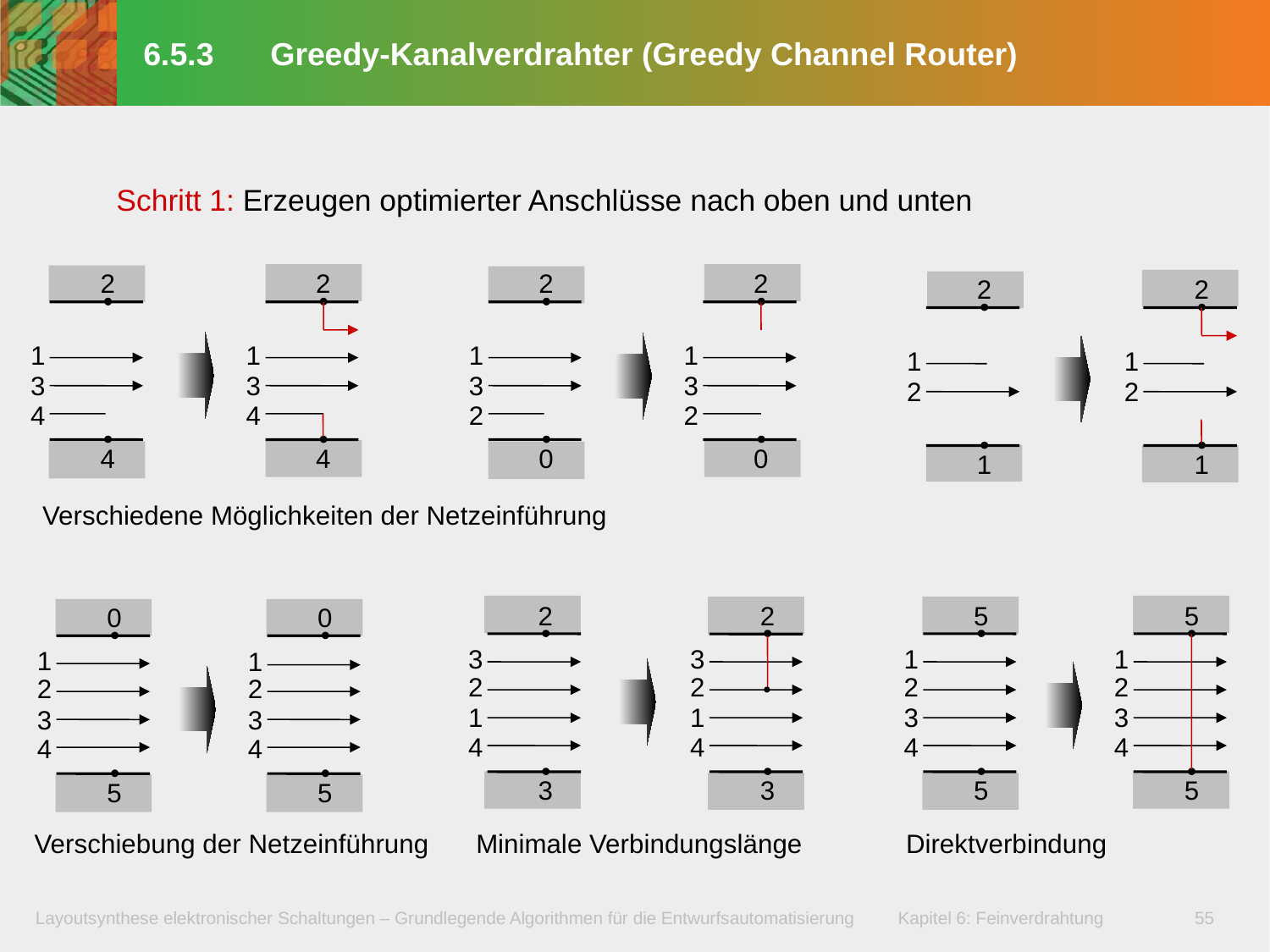

# 6.5.3	Greedy-Kanalverdrahter (Greedy Channel Router)
Schritt 1: Erzeugen optimierter Anschlüsse nach oben und unten
2
2
2
2

2
2

1

1
1
1

1
1

3
3
3
3

2
2

4
4
2
2

4
4
0
0

1
1

 Verschiedene Möglichkeiten der Netzeinführung
2
2
5
5
0
0

3
3

1
1
1
1

2
2
2
2

2

2

1
1
3
3
3
3

4
4
4
4
4
4

3
3
5
5

5
5

Verschiebung der Netzeinführung
Minimale Verbindungslänge
Direktverbindung